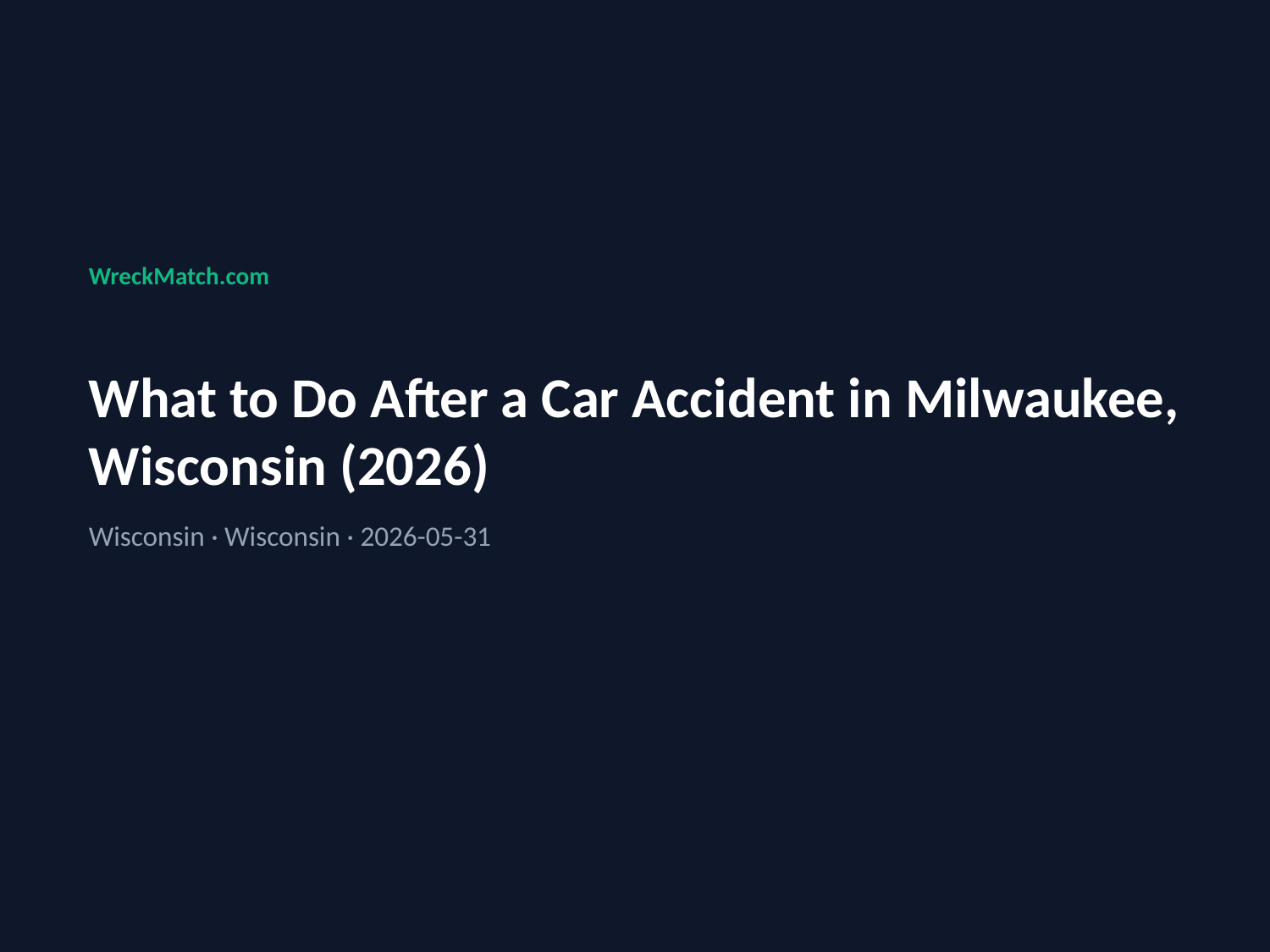

WreckMatch.com
What to Do After a Car Accident in Milwaukee, Wisconsin (2026)
Wisconsin · Wisconsin · 2026-05-31